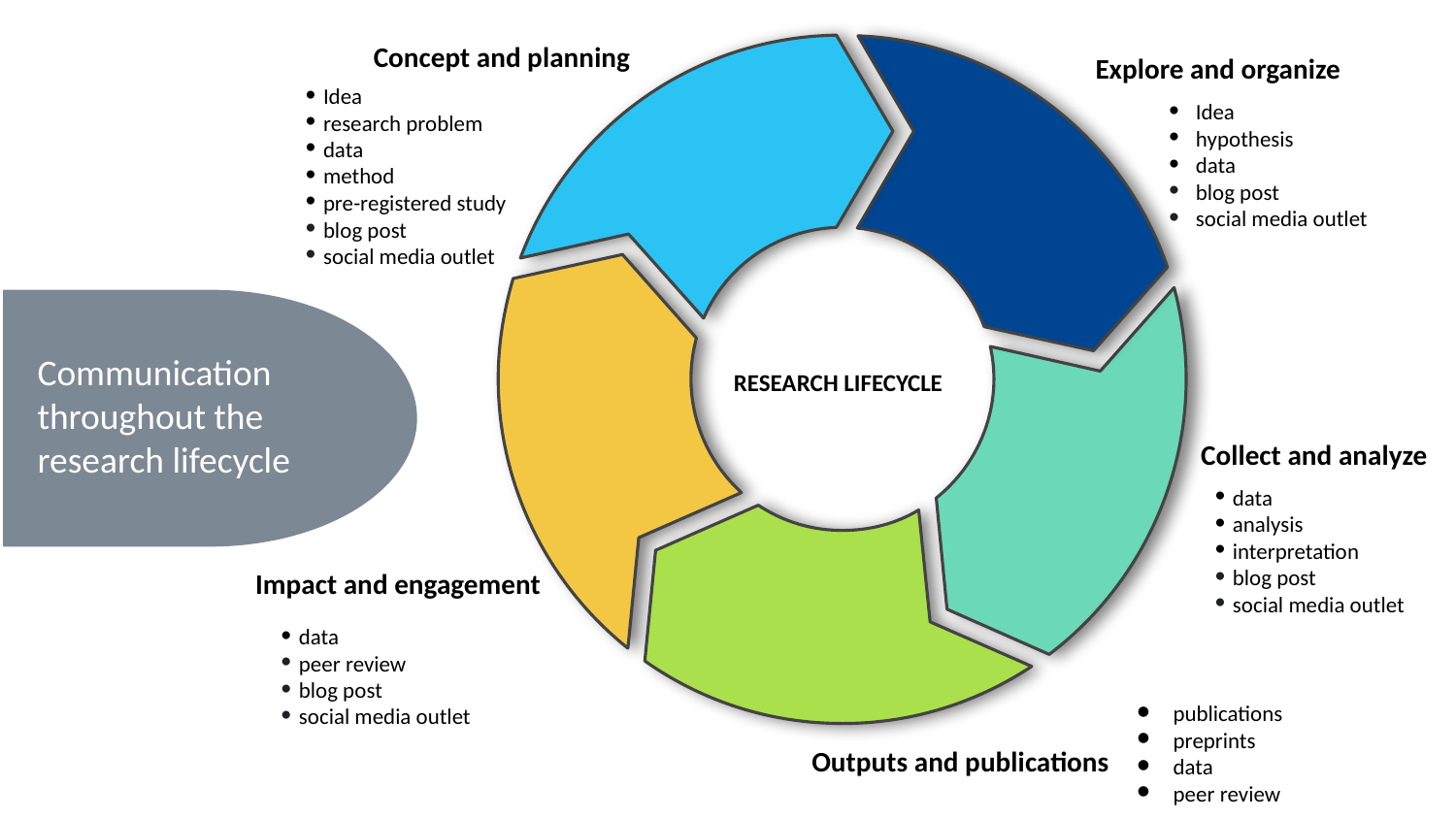

Concept and planning

Explore and organize

Idea
research problem
data
method
pre-registered study
blog post
social media outlet

Idea
hypothesis
data
blog post
social media outlet

RESEARCH LIFECYCLE
Communication throughout the research lifecycle
Collect and analyze
data
analysis
interpretation
blog post
social media outlet

Impact and engagement
data
peer review
blog post
social media outlet
publications
preprints
data
peer review
Outputs and publications